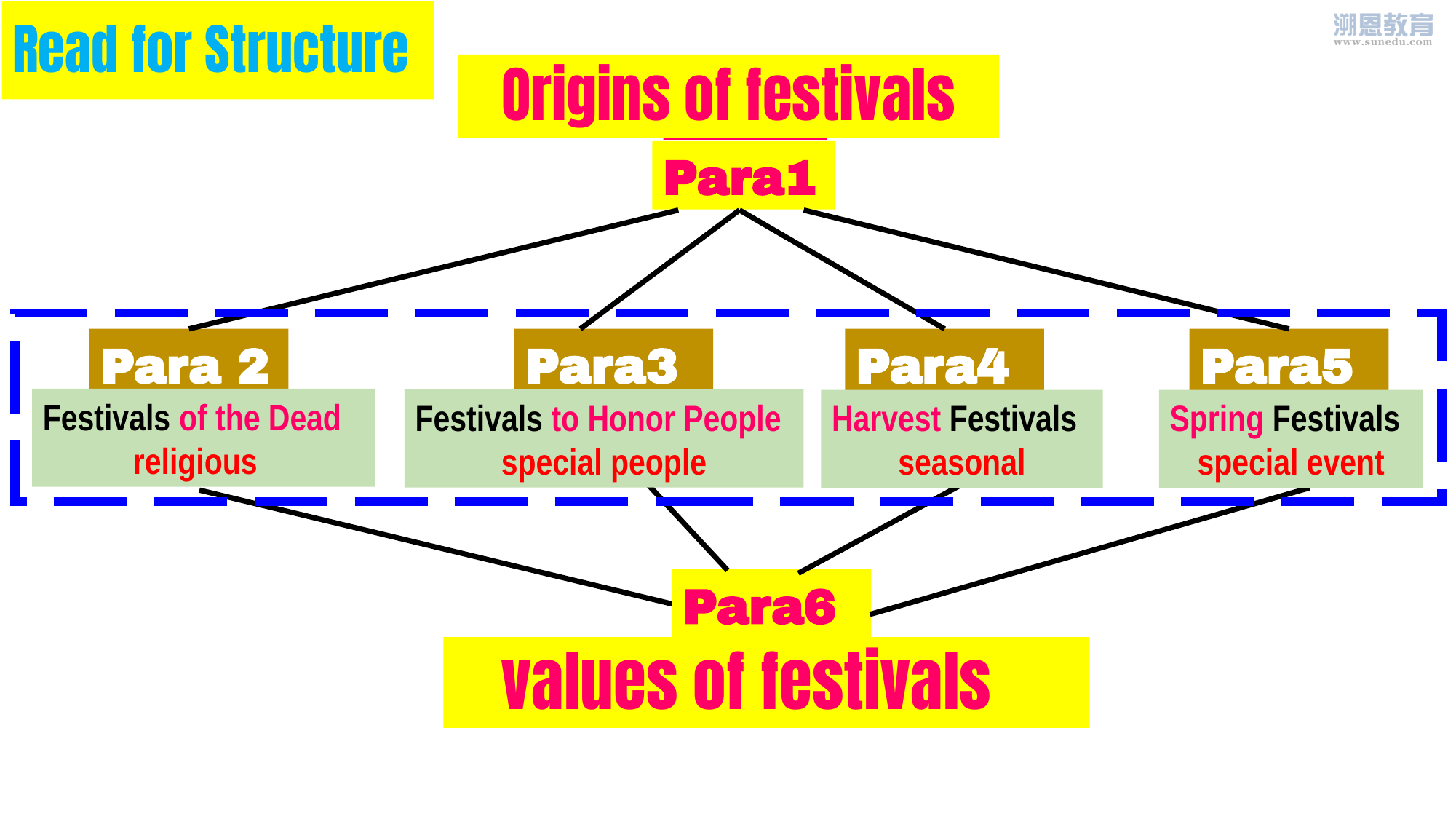

Read for Structure
Origins of festivals
？
Para1

Para 2
Para3
Para4
Para5
Festivals of the Dead
religious
Festivals to Honor People
special people
Harvest Festivals
seasonal
Spring Festivals
special event
Para6
   values of festivals
？